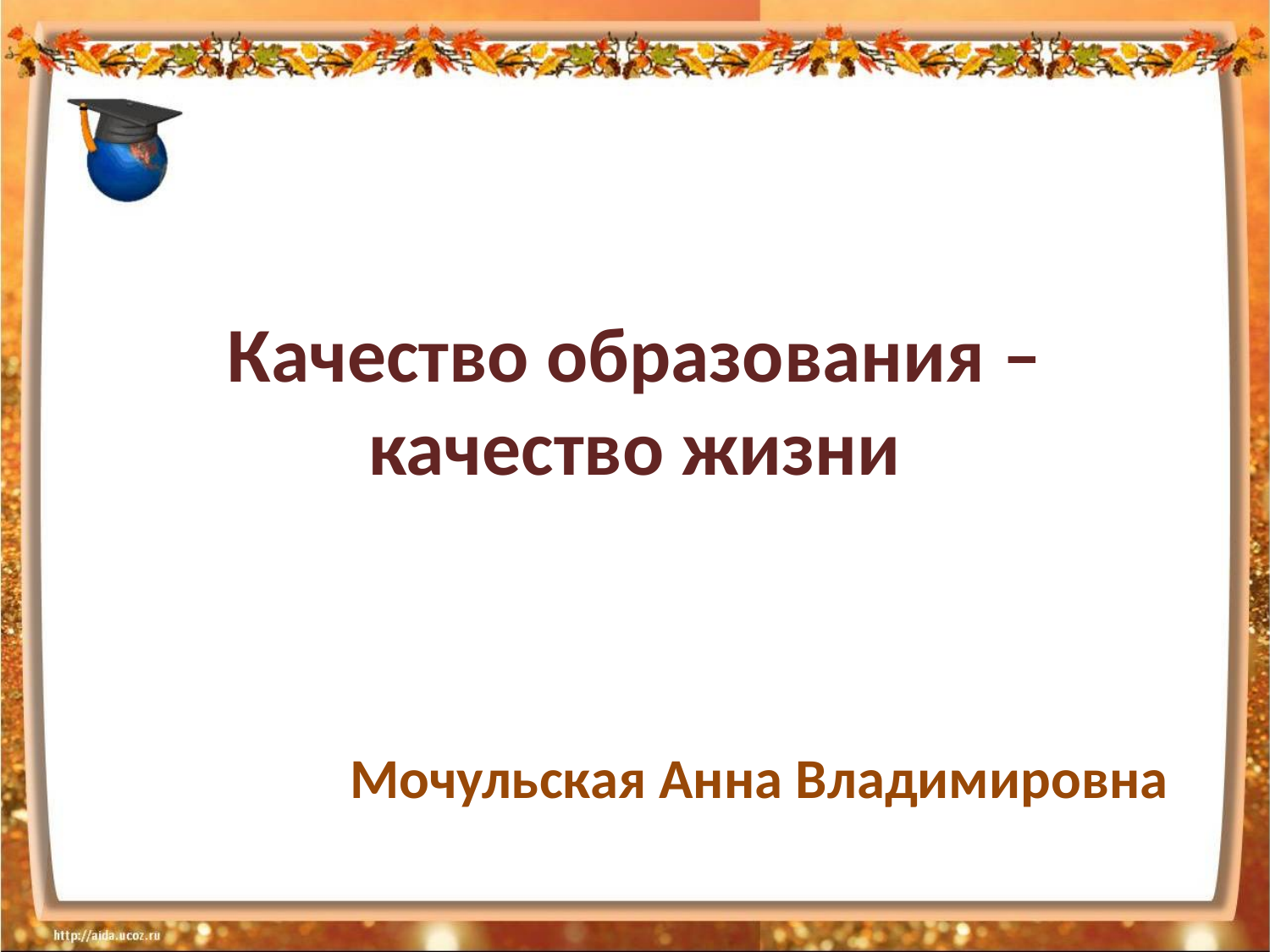

# Качество образования – качество жизни
Мочульская Анна Владимировна